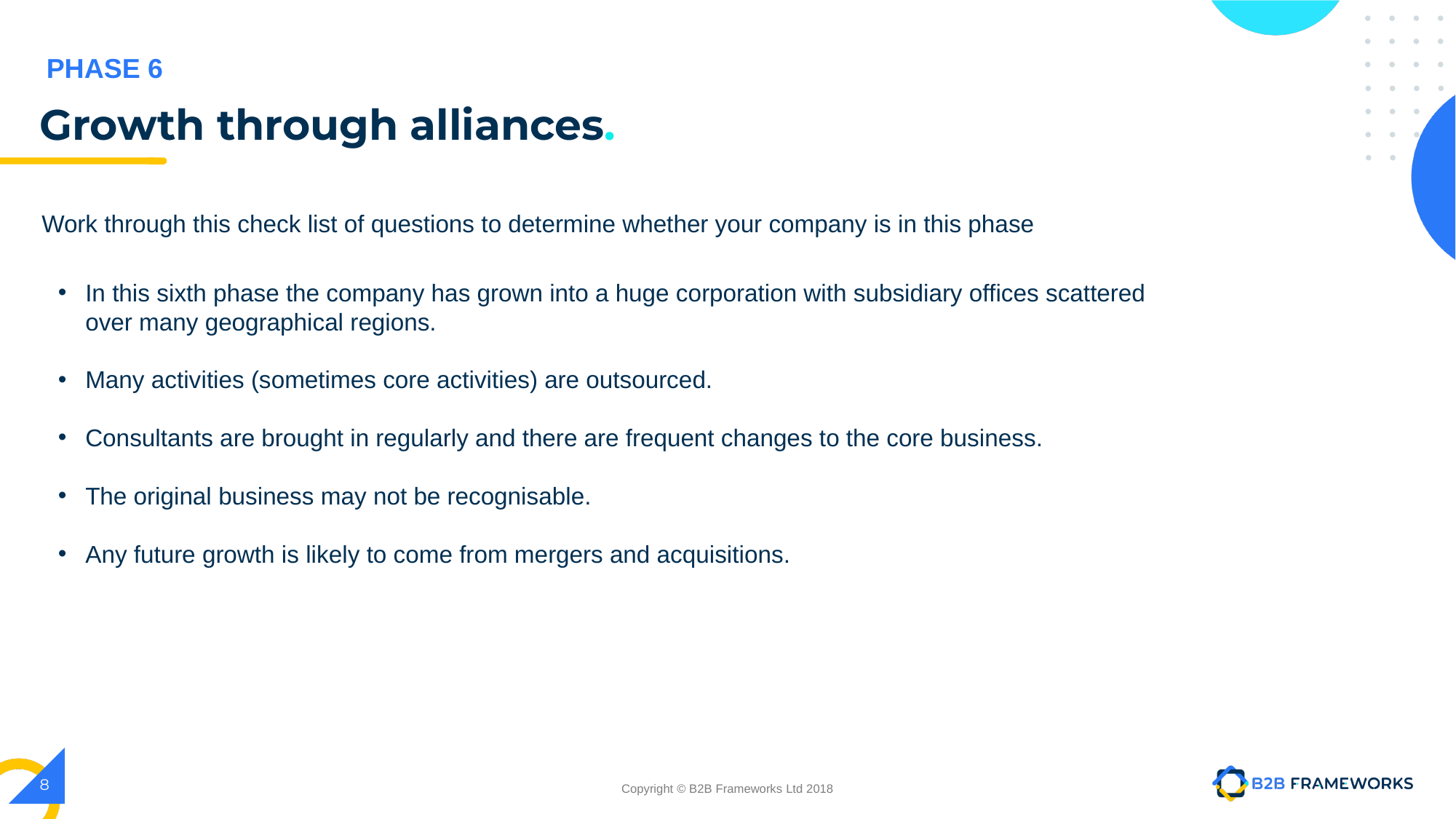

# Growth through alliances.
Work through this check list of questions to determine whether your company is in this phase
In this sixth phase the company has grown into a huge corporation with subsidiary offices scattered over many geographical regions.
Many activities (sometimes core activities) are outsourced.
Consultants are brought in regularly and there are frequent changes to the core business.
The original business may not be recognisable.
Any future growth is likely to come from mergers and acquisitions.

8
Copyright © B2B Frameworks Ltd 2018